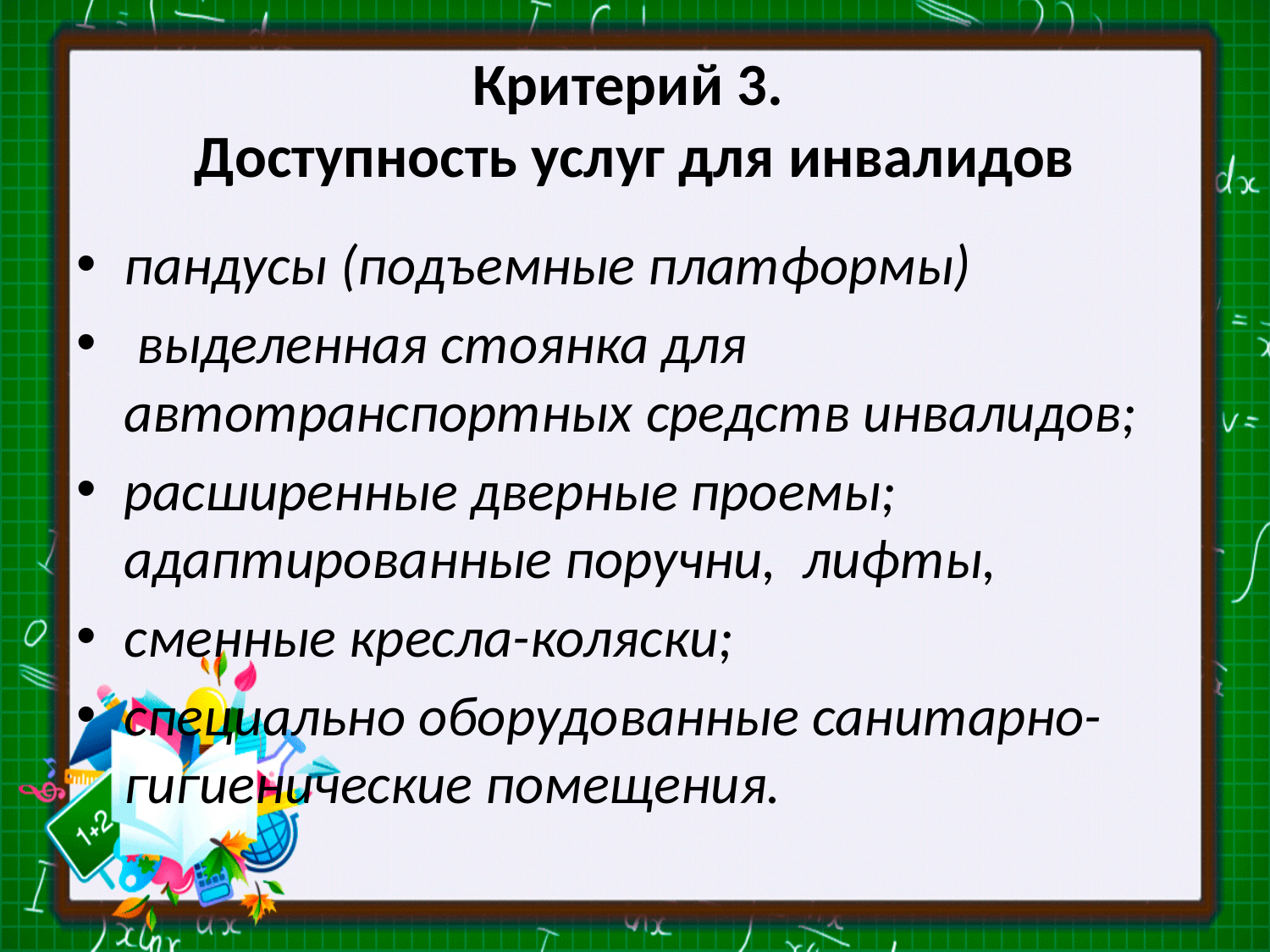

# Критерий 3. Доступность услуг для инвалидов
пандусы (подъемные платформы)
 выделенная стоянка для автотранспортных средств инвалидов;
расширенные дверные проемы; адаптированные поручни,  лифты,
сменные кресла-коляски;
специально оборудованные санитарно-гигиенические помещения.